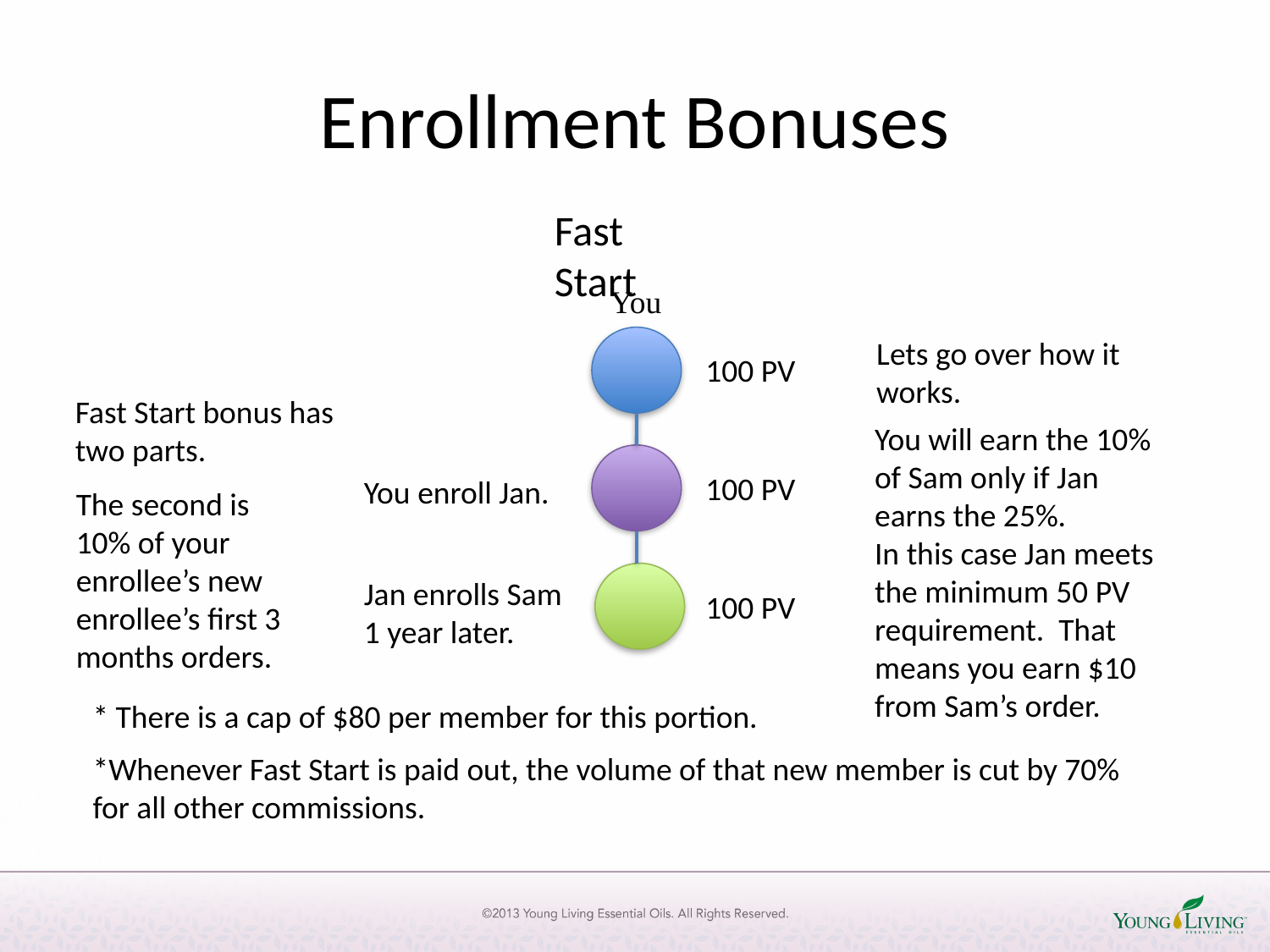

# Enrollment Bonuses
Fast Start
You

Lets go over how it works.
100 PV
Fast Start bonus has two parts.
You will earn the 10% of Sam only if Jan earns the 25%.
In this case Jan meets the minimum 50 PV requirement.  That means you earn $10 from Sam’s order.

100 PV
You enroll Jan.
The second is 10% of your enrollee’s new enrollee’s first 3 months orders.

Jan enrolls Sam 1 year later.
100 PV
* There is a cap of $80 per member for this portion.
*Whenever Fast Start is paid out, the volume of that new member is cut by 70% for all other commissions.